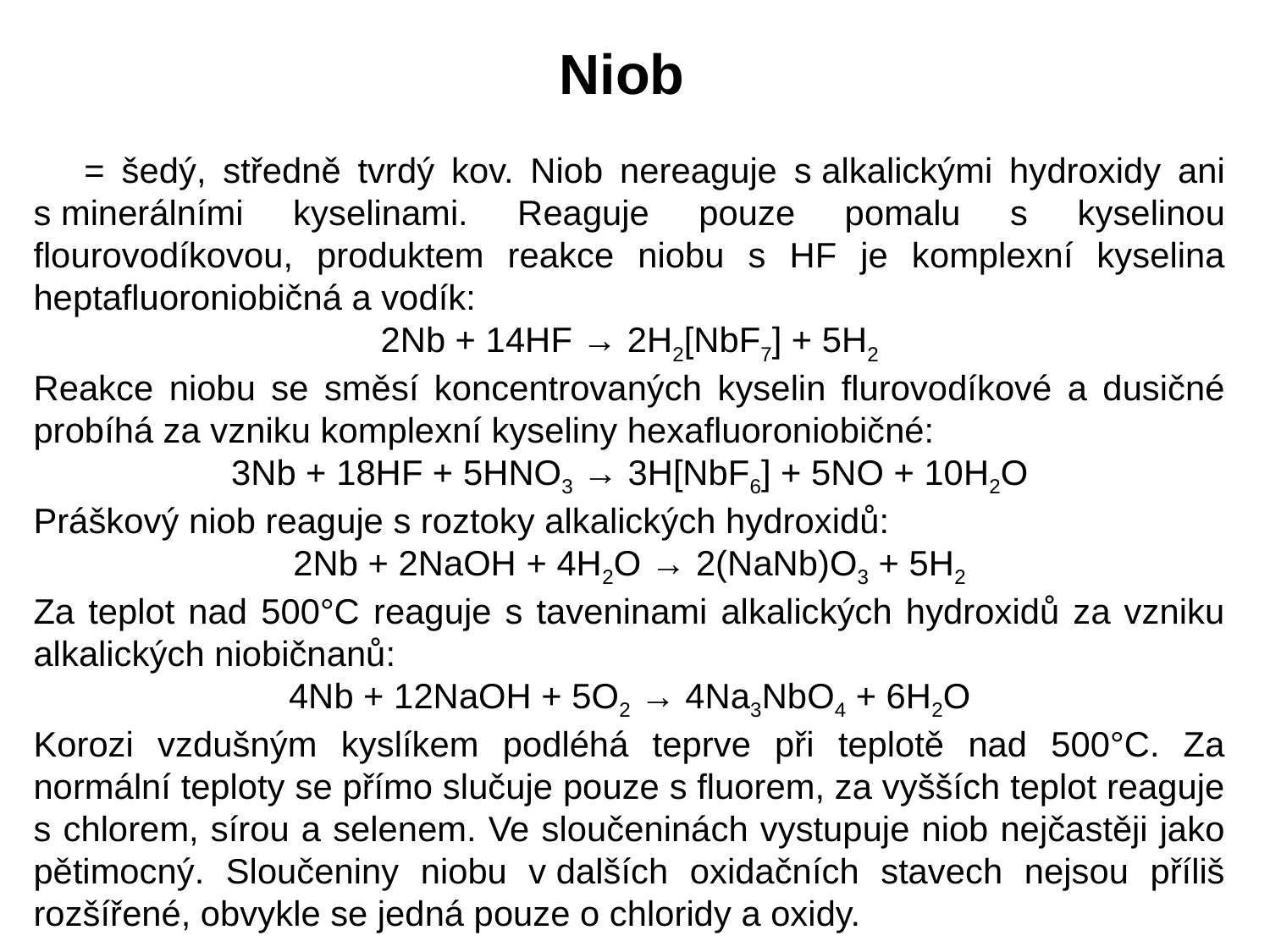

Niob

   = šedý, středně tvrdý kov. Niob nereaguje s alkalickými hydroxidy ani s minerálními kyselinami. Reaguje pouze pomalu s kyselinou flourovodíkovou, produktem reakce niobu s HF je komplexní kyselina heptafluoroniobičná a vodík:
2Nb + 14HF → 2H2[NbF7] + 5H2
Reakce niobu se směsí koncentrovaných kyselin flurovodíkové a dusičné probíhá za vzniku komplexní kyseliny hexafluoroniobičné:
3Nb + 18HF + 5HNO3 → 3H[NbF6] + 5NO + 10H2O
Práškový niob reaguje s roztoky alkalických hydroxidů:
2Nb + 2NaOH + 4H2O → 2(NaNb)O3 + 5H2
Za teplot nad 500°C reaguje s taveninami alkalických hydroxidů za vzniku alkalických niobičnanů:
4Nb + 12NaOH + 5O2 → 4Na3NbO4 + 6H2O
Korozi vzdušným kyslíkem podléhá teprve při teplotě nad 500°C. Za normální teploty se přímo slučuje pouze s fluorem, za vyšších teplot reaguje s chlorem, sírou a selenem. Ve sloučeninách vystupuje niob nejčastěji jako pětimocný. Sloučeniny niobu v dalších oxidačních stavech nejsou příliš rozšířené, obvykle se jedná pouze o chloridy a oxidy.